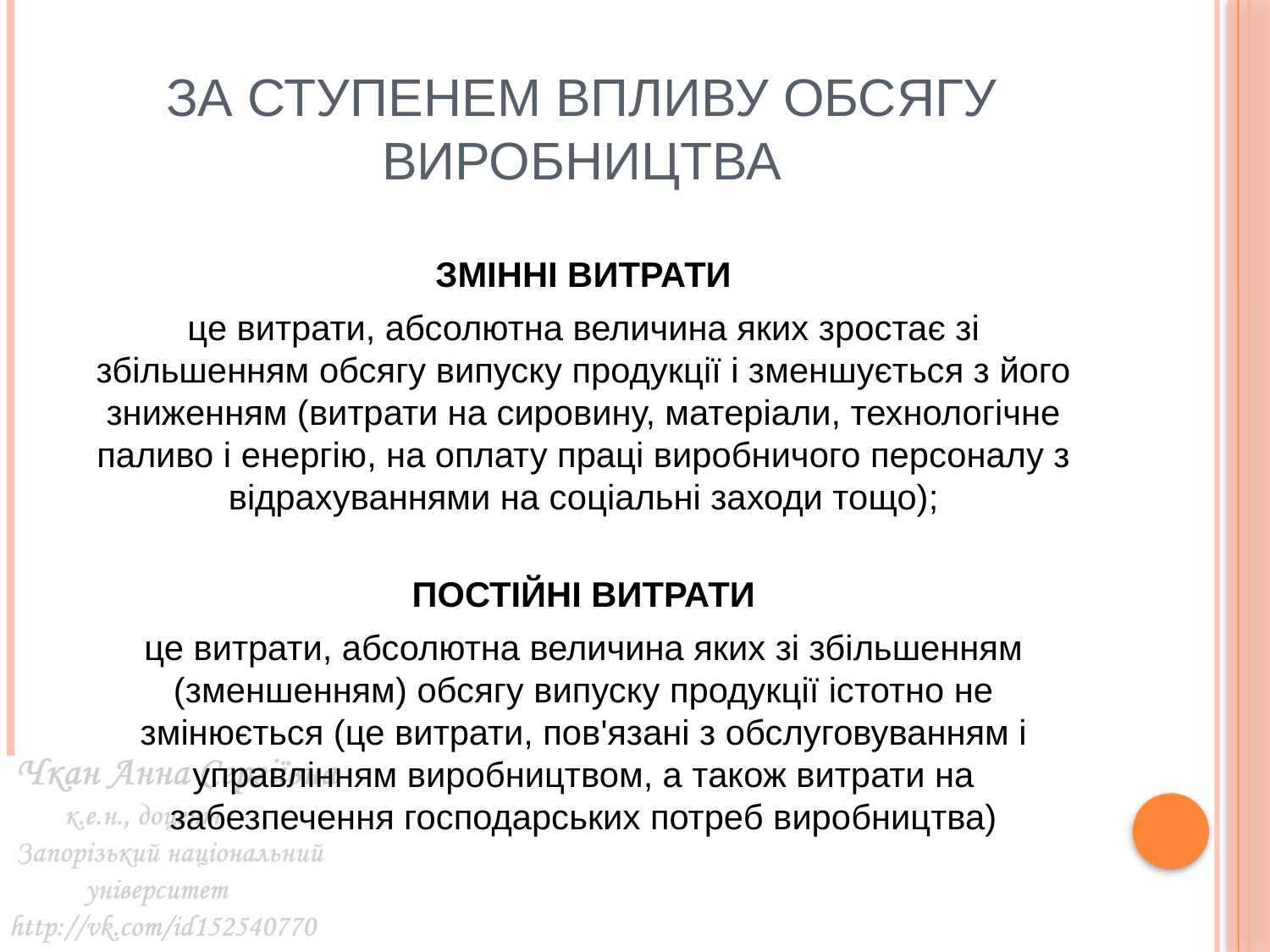

# За ступенем впливу обсягу виробництва
ЗМІННІ ВИТРАТИ
це витрати, абсолютна величина яких зростає зі збільшенням обсягу випуску продукції і зменшується з його зниженням (витрати на сировину, матеріали, технологічне паливо і енергію, на оплату праці виробничого персоналу з відрахуваннями на соціальні заходи тощо);
ПОСТІЙНІ ВИТРАТИ
це витрати, абсолютна величина яких зі збільшенням (зменшенням) обсягу випуску продукції істотно не змінюється (це витрати, пов'язані з обслуговуванням і управлінням виробництвом, а також витрати на забезпечення господарських потреб виробництва)